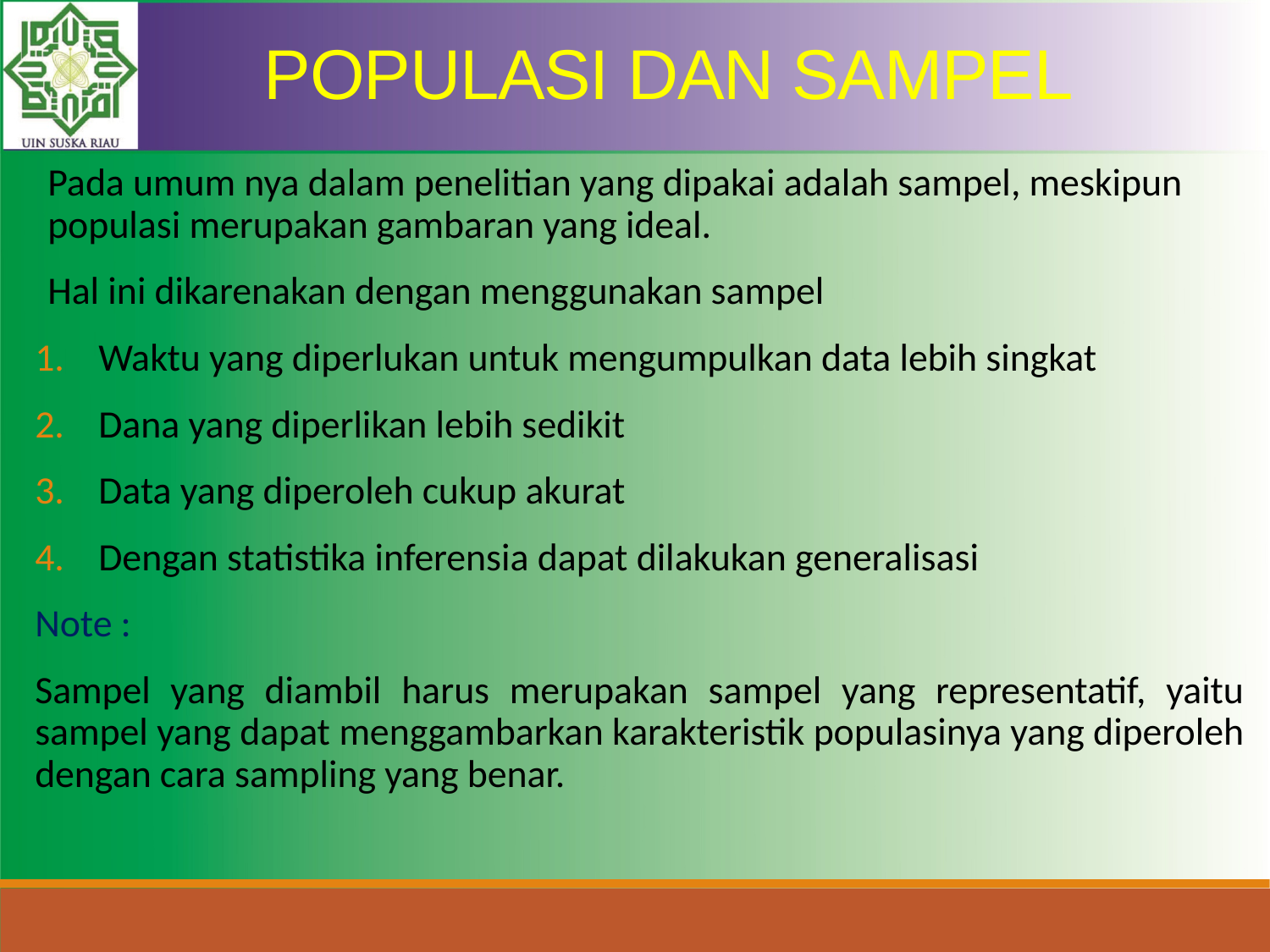

POPULASI DAN SAMPEL
	Pada umum nya dalam penelitian yang dipakai adalah sampel, meskipun populasi merupakan gambaran yang ideal.
	Hal ini dikarenakan dengan menggunakan sampel
Waktu yang diperlukan untuk mengumpulkan data lebih singkat
Dana yang diperlikan lebih sedikit
Data yang diperoleh cukup akurat
Dengan statistika inferensia dapat dilakukan generalisasi
Note :
Sampel yang diambil harus merupakan sampel yang representatif, yaitu sampel yang dapat menggambarkan karakteristik populasinya yang diperoleh dengan cara sampling yang benar.